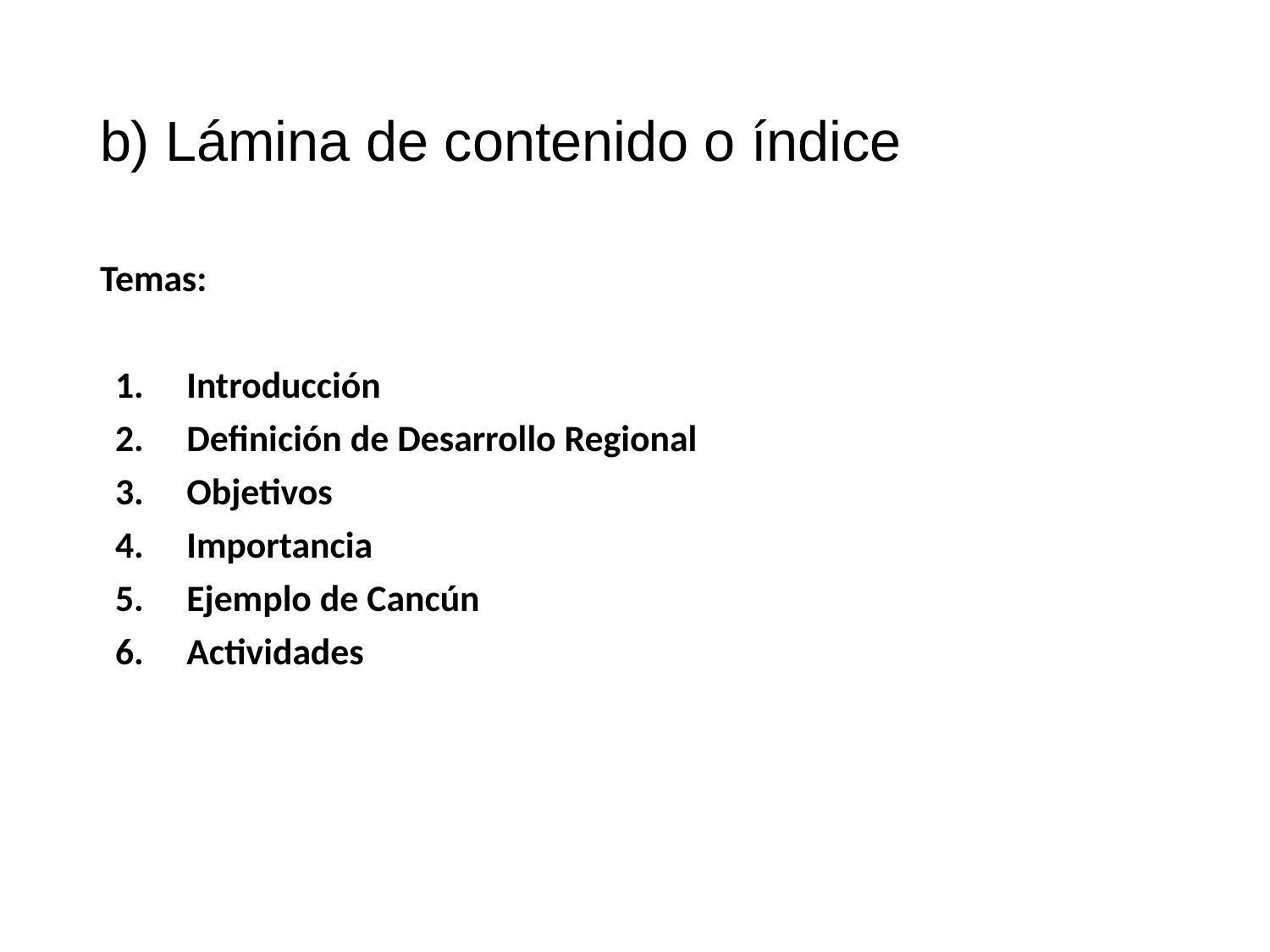

# b) Lámina de contenido o índice
Temas:

Introducción
Definición de Desarrollo Regional
Objetivos
Importancia
Ejemplo de Cancún
Actividades